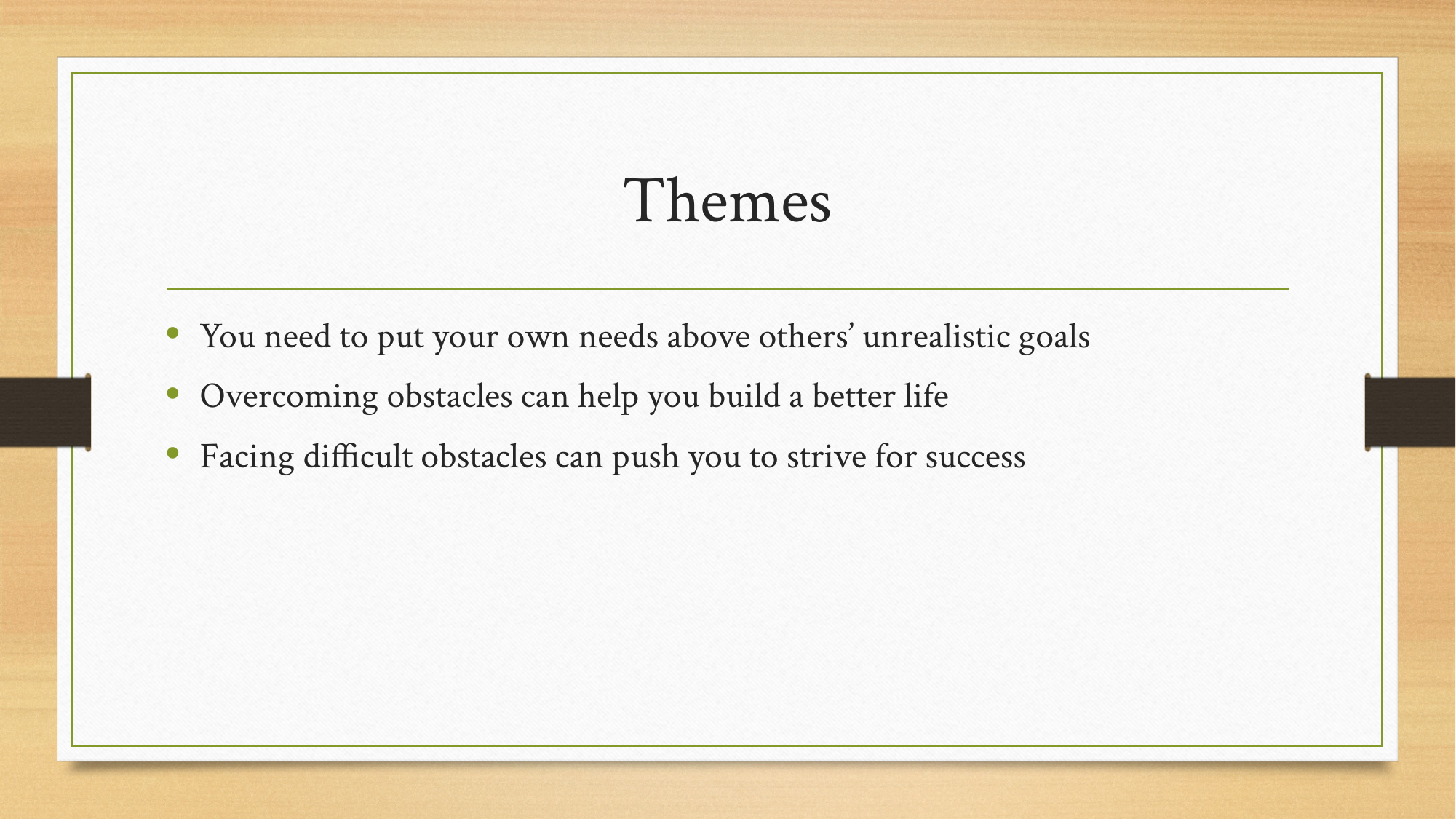

# Themes
You need to put your own needs above others’ unrealistic goals
Overcoming obstacles can help you build a better life
Facing difficult obstacles can push you to strive for success